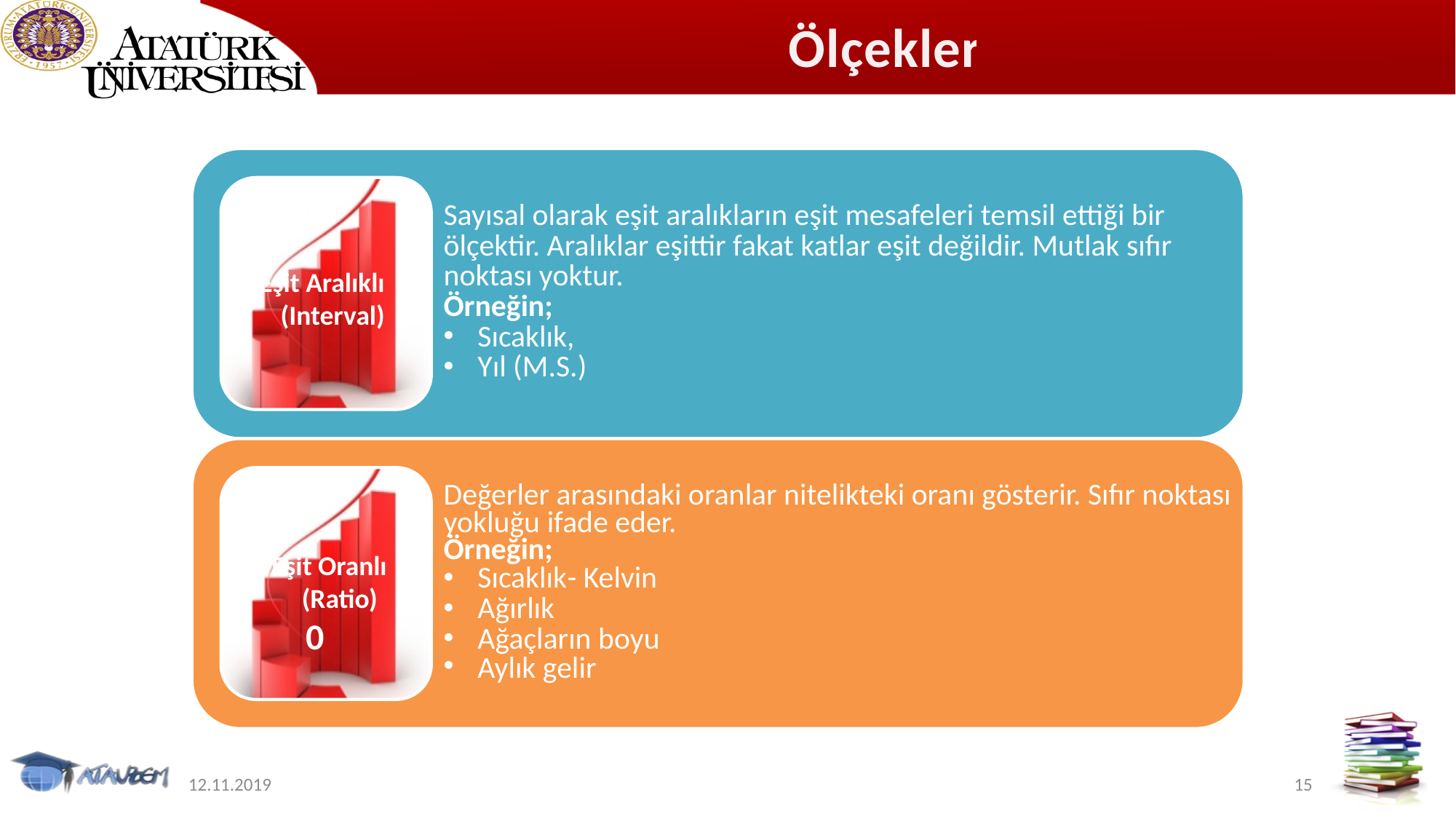

# Ölçekler
Sayısal olarak eşit aralıkların eşit mesafeleri temsil ettiği bir ölçektir. Aralıklar eşittir fakat katlar eşit değildir. Mutlak sıfır noktası yoktur.
Örneğin;
Sıcaklık,
Değerler arasındaki oranlar nitelikteki oranı gösterir. Sıfır noktası yokluğu ifade eder.
Örneğin;
Sıcaklık- Kelvin
Yıl (M.S.)
Ağırlık
Ağaçların boyu
Aylık gelir
Eşit Aralıklı
(Interval)
Eşit Oranlı
(Ratio)
0
12.11.2019
15